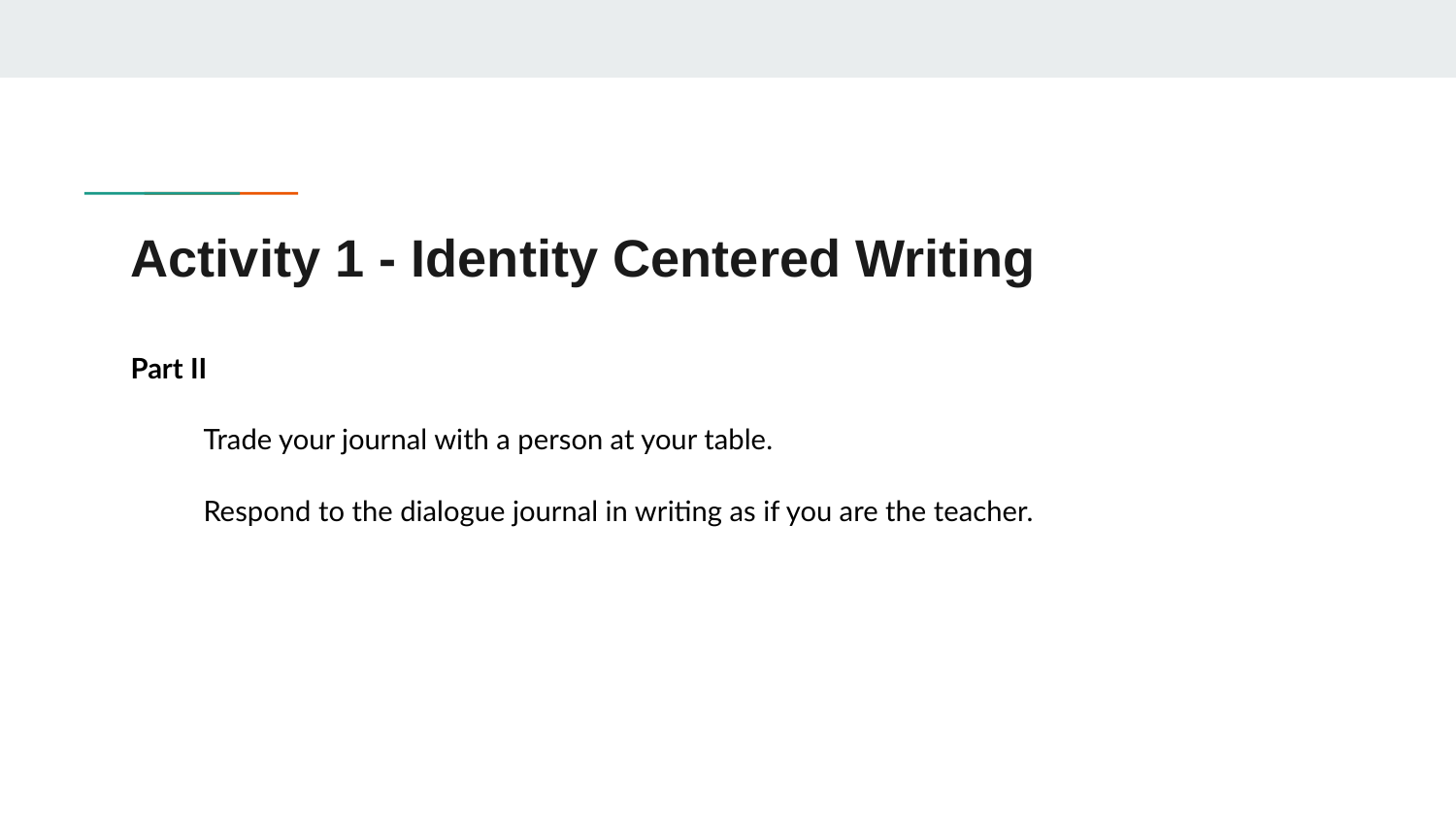

# Activity 1 - Identity Centered Writing
Part II
Trade your journal with a person at your table.
Respond to the dialogue journal in writing as if you are the teacher.